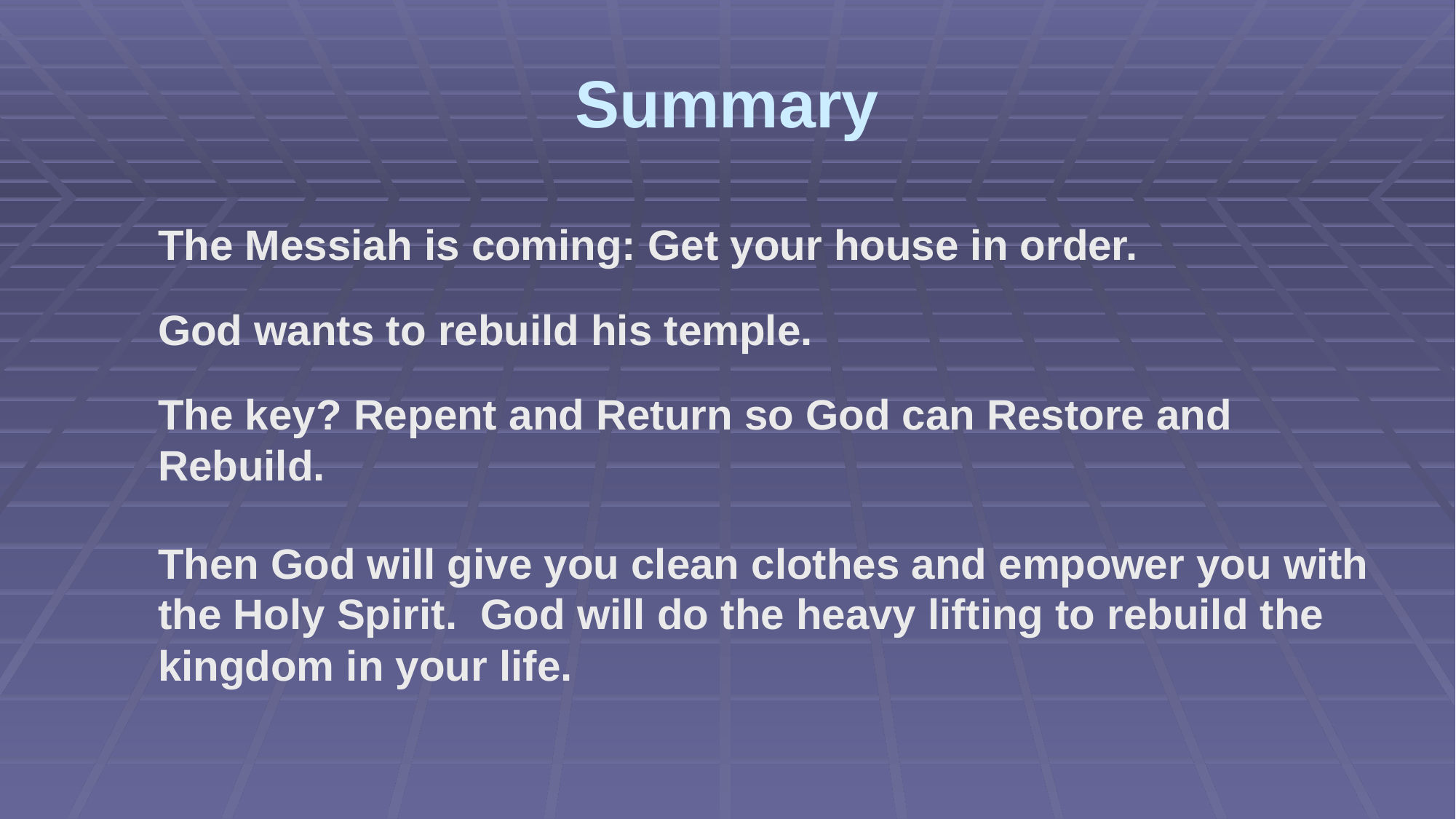

# Summary
The Messiah is coming: Get your house in order.

God wants to rebuild his temple.

The key? Repent and Return so God can Restore and Rebuild.

Then God will give you clean clothes and empower you with the Holy Spirit.  God will do the heavy lifting to rebuild the kingdom in your life.